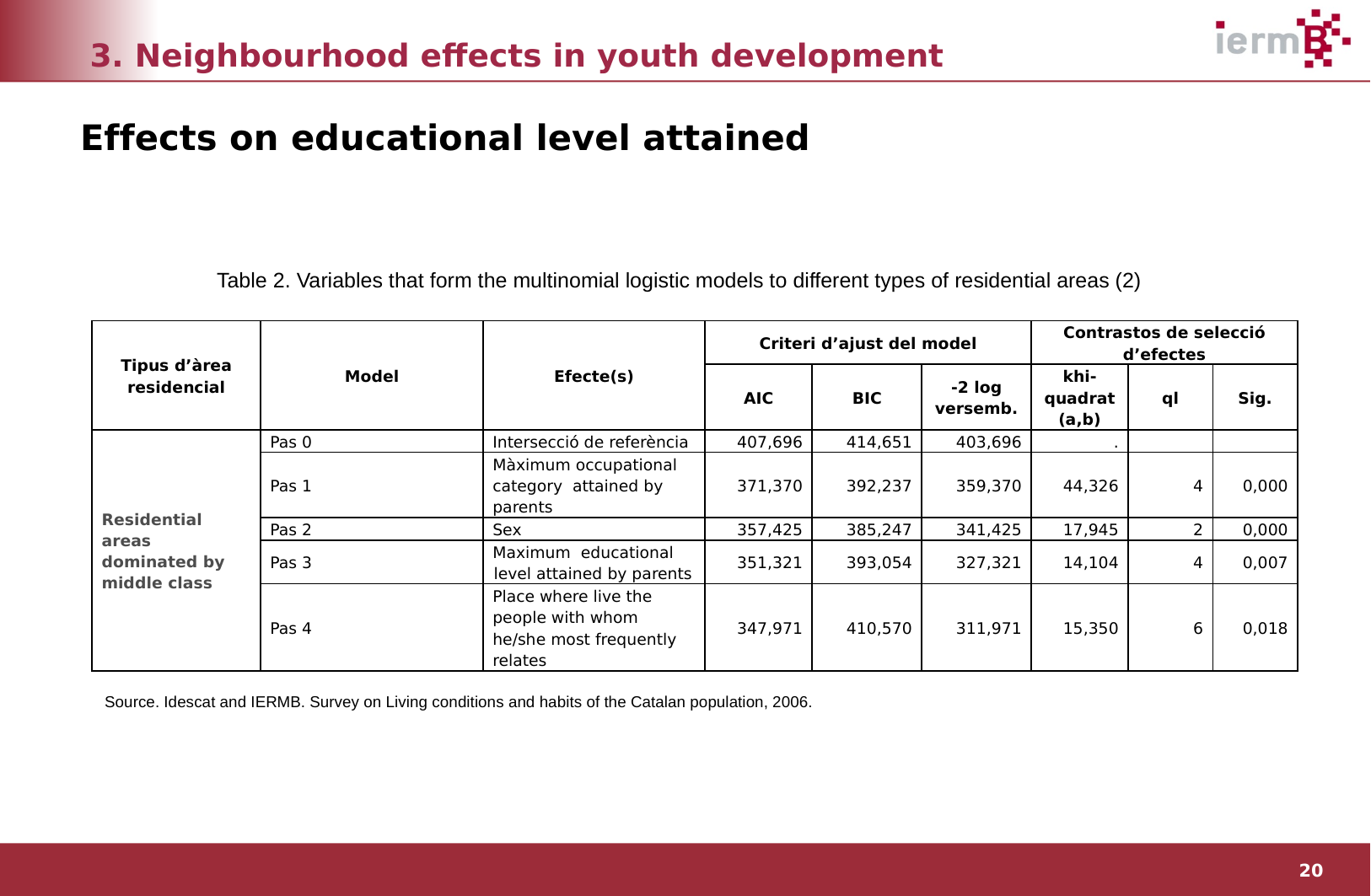

3. Neighbourhood effects in youth development
Effects on educational level attained
Table 2. Variables that form the multinomial logistic models to different types of residential areas (2)
| Tipus d’àrea residencial | Model | Efecte(s) | Criteri d’ajust del model |  |  | Contrastos de selecció d’efectes |  |  |
| --- | --- | --- | --- | --- | --- | --- | --- | --- |
|  |  |  | AIC | BIC | -2 log versemb. | khi-quadrat (a,b) | ql | Sig. |
| Residential areas dominated by middle class | Pas 0 | Intersecció de referència | 407,696 | 414,651 | 403,696 | . |  |  |
|  | Pas 1 | Màximum occupational category attained by parents | 371,370 | 392,237 | 359,370 | 44,326 | 4 | 0,000 |
|  | Pas 2 | Sex | 357,425 | 385,247 | 341,425 | 17,945 | 2 | 0,000 |
|  | Pas 3 | Maximum educational level attained by parents | 351,321 | 393,054 | 327,321 | 14,104 | 4 | 0,007 |
|  | Pas 4 | Place where live the people with whom he/she most frequently relates | 347,971 | 410,570 | 311,971 | 15,350 | 6 | 0,018 |
Source. Idescat and IERMB. Survey on Living conditions and habits of the Catalan population, 2006.